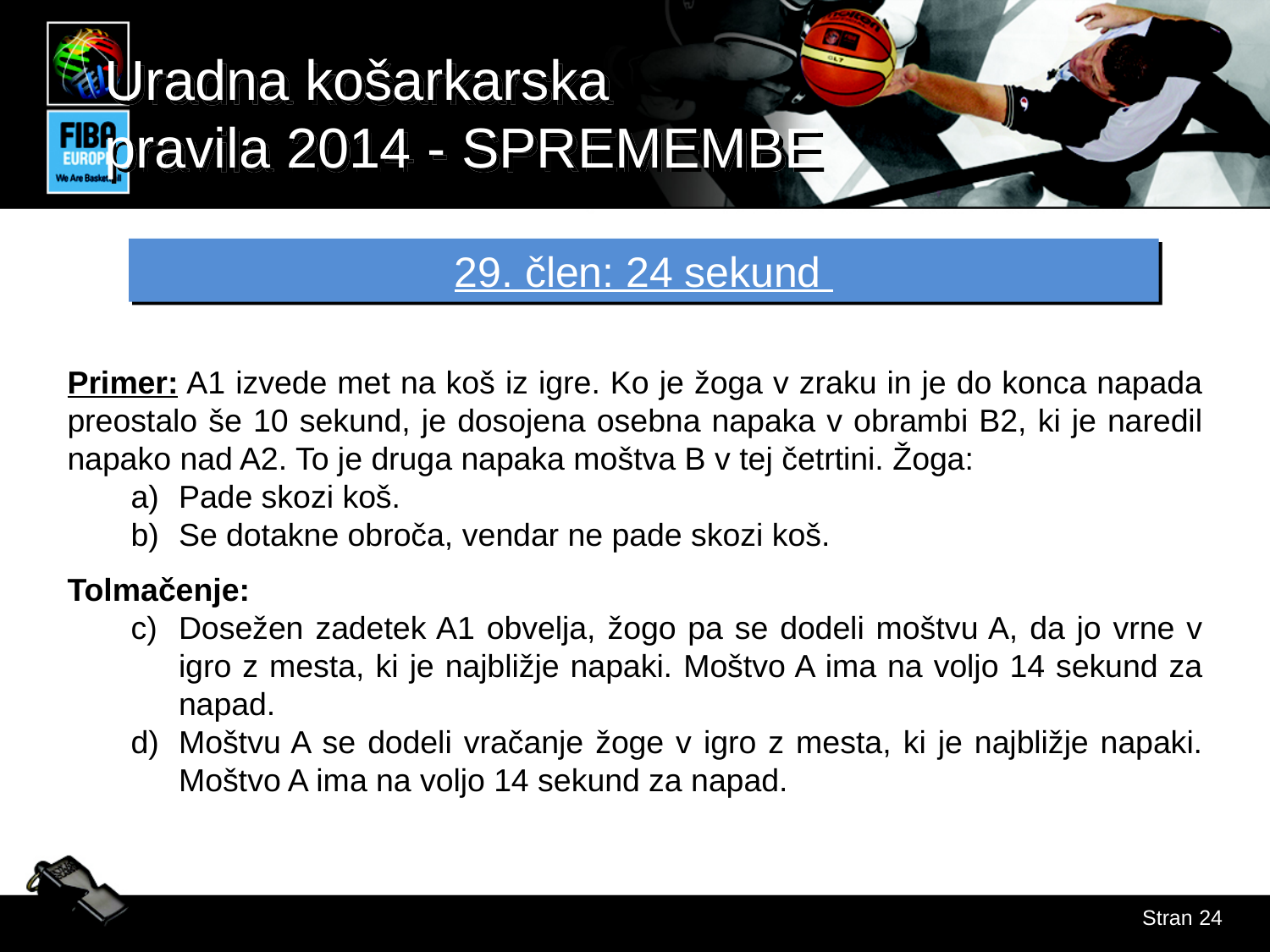

29. člen: 24 sekund
Primer: A1 izvede met na koš iz igre. Ko je žoga v zraku in je do konca napada preostalo še 10 sekund, je dosojena osebna napaka v obrambi B2, ki je naredil napako nad A2. To je druga napaka moštva B v tej četrtini. Žoga:
Pade skozi koš.
Se dotakne obroča, vendar ne pade skozi koš.

Tolmačenje:
Dosežen zadetek A1 obvelja, žogo pa se dodeli moštvu A, da jo vrne v igro z mesta, ki je najbližje napaki. Moštvo A ima na voljo 14 sekund za napad.
Moštvu A se dodeli vračanje žoge v igro z mesta, ki je najbližje napaki. Moštvo A ima na voljo 14 sekund za napad.